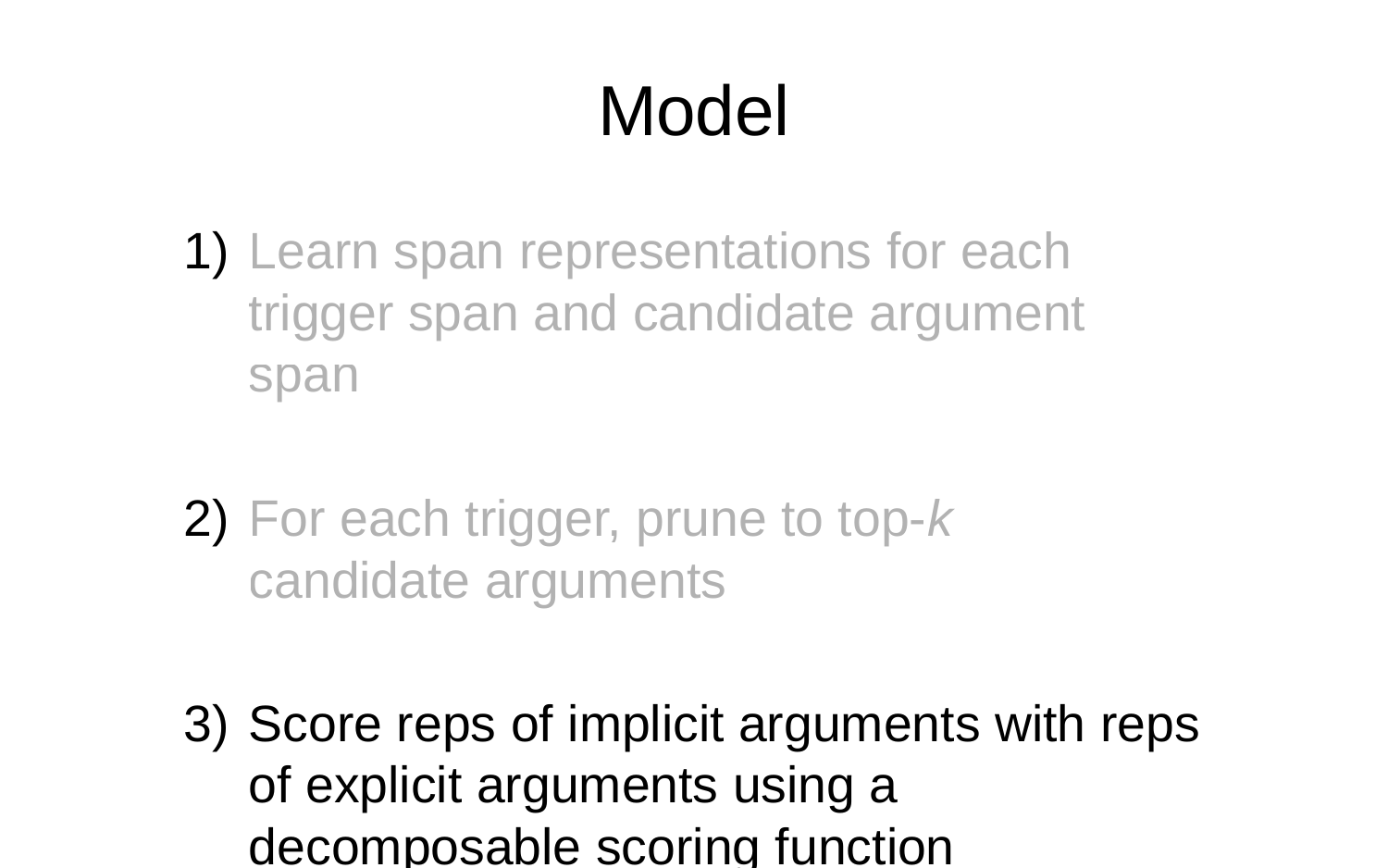

# Model
Learn span representations for each trigger span and candidate argument span

For each trigger, prune to top-k    candidate arguments

Score reps of implicit arguments with reps of explicit arguments using a decomposable scoring function